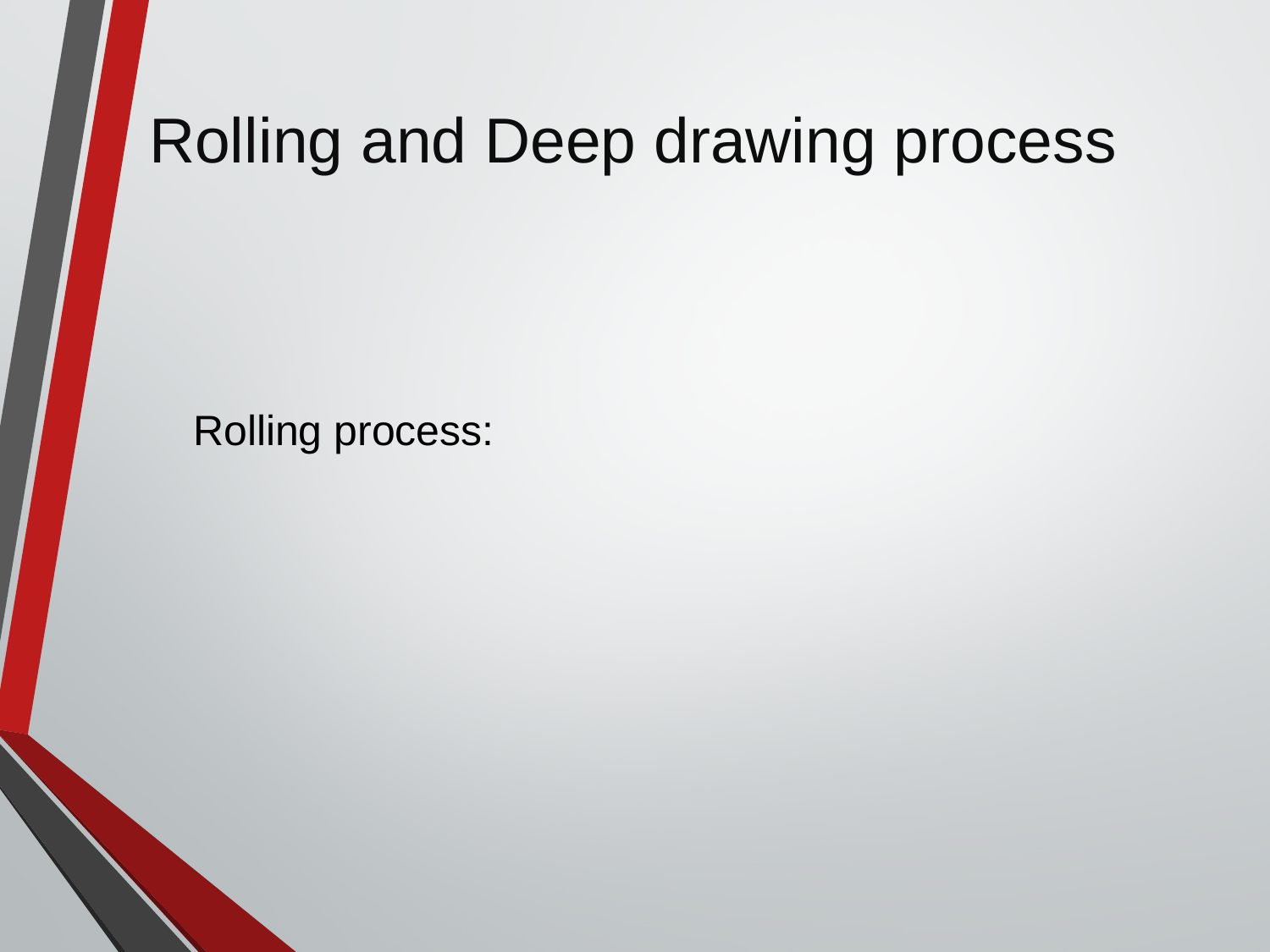

# Rolling and Deep drawing process

Rolling process: